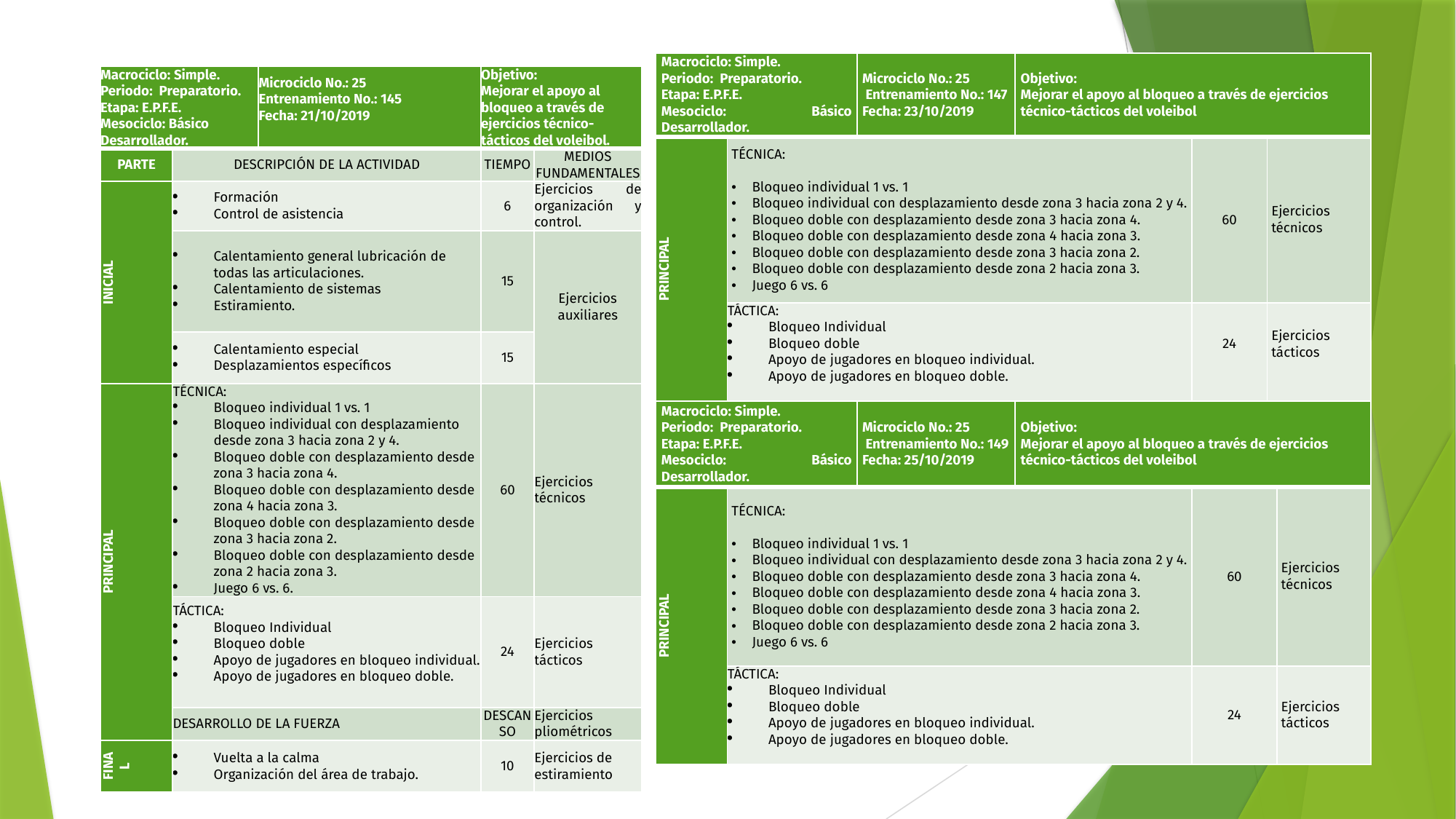

| Macrociclo: Simple. Periodo: Preparatorio. Etapa: E.P.F.E. Mesociclo: Básico Desarrollador. |  | Microciclo No.: 25 Entrenamiento No.: 147 Fecha: 23/10/2019 | Objetivo: Mejorar el apoyo al bloqueo a través de ejercicios técnico-tácticos del voleibol |  |  |
| --- | --- | --- | --- | --- | --- |
| PRINCIPAL | TÉCNICA: Bloqueo individual 1 vs. 1 Bloqueo individual con desplazamiento desde zona 3 hacia zona 2 y 4. Bloqueo doble con desplazamiento desde zona 3 hacia zona 4. Bloqueo doble con desplazamiento desde zona 4 hacia zona 3. Bloqueo doble con desplazamiento desde zona 3 hacia zona 2. Bloqueo doble con desplazamiento desde zona 2 hacia zona 3. Juego 6 vs. 6 |  |  | 60 | Ejercicios técnicos |
|  | TÁCTICA: Bloqueo Individual Bloqueo doble Apoyo de jugadores en bloqueo individual. Apoyo de jugadores en bloqueo doble. |  |  | 24 | Ejercicios tácticos |
| Macrociclo: Simple. Periodo: Preparatorio. Etapa: E.P.F.E. Mesociclo: Básico Desarrollador. |  | Microciclo No.: 25 Entrenamiento No.: 145 Fecha: 21/10/2019 | Objetivo: Mejorar el apoyo al bloqueo a través de ejercicios técnico-tácticos del voleibol. |  |
| --- | --- | --- | --- | --- |
| PARTE | DESCRIPCIÓN DE LA ACTIVIDAD |  | TIEMPO | MEDIOS FUNDAMENTALES |
| INICIAL | Formación Control de asistencia |  | 6 | Ejercicios de organización y control. |
|  | Calentamiento general lubricación de todas las articulaciones. Calentamiento de sistemas Estiramiento. |  | 15 | Ejercicios auxiliares |
|  | Calentamiento especial Desplazamientos específicos |  | 15 |  |
| PRINCIPAL | TÉCNICA: Bloqueo individual 1 vs. 1 Bloqueo individual con desplazamiento desde zona 3 hacia zona 2 y 4. Bloqueo doble con desplazamiento desde zona 3 hacia zona 4. Bloqueo doble con desplazamiento desde zona 4 hacia zona 3. Bloqueo doble con desplazamiento desde zona 3 hacia zona 2. Bloqueo doble con desplazamiento desde zona 2 hacia zona 3. Juego 6 vs. 6. |  | 60 | Ejercicios técnicos |
|  | TÁCTICA: Bloqueo Individual Bloqueo doble Apoyo de jugadores en bloqueo individual. Apoyo de jugadores en bloqueo doble. |  | 24 | Ejercicios tácticos |
|  | DESARROLLO DE LA FUERZA |  | DESCANSO | Ejercicios pliométricos |
| FINAL | Vuelta a la calma Organización del área de trabajo. |  | 10 | Ejercicios de estiramiento |
| Macrociclo: Simple. Periodo: Preparatorio. Etapa: E.P.F.E. Mesociclo: Básico Desarrollador. |  | Microciclo No.: 25 Entrenamiento No.: 149 Fecha: 25/10/2019 | Objetivo: Mejorar el apoyo al bloqueo a través de ejercicios técnico-tácticos del voleibol |  |  |
| --- | --- | --- | --- | --- | --- |
| PRINCIPAL | TÉCNICA: Bloqueo individual 1 vs. 1 Bloqueo individual con desplazamiento desde zona 3 hacia zona 2 y 4. Bloqueo doble con desplazamiento desde zona 3 hacia zona 4. Bloqueo doble con desplazamiento desde zona 4 hacia zona 3. Bloqueo doble con desplazamiento desde zona 3 hacia zona 2. Bloqueo doble con desplazamiento desde zona 2 hacia zona 3. Juego 6 vs. 6 |  |  | 60 | Ejercicios técnicos |
|  | TÁCTICA: Bloqueo Individual Bloqueo doble Apoyo de jugadores en bloqueo individual. Apoyo de jugadores en bloqueo doble. |  |  | 24 | Ejercicios tácticos |